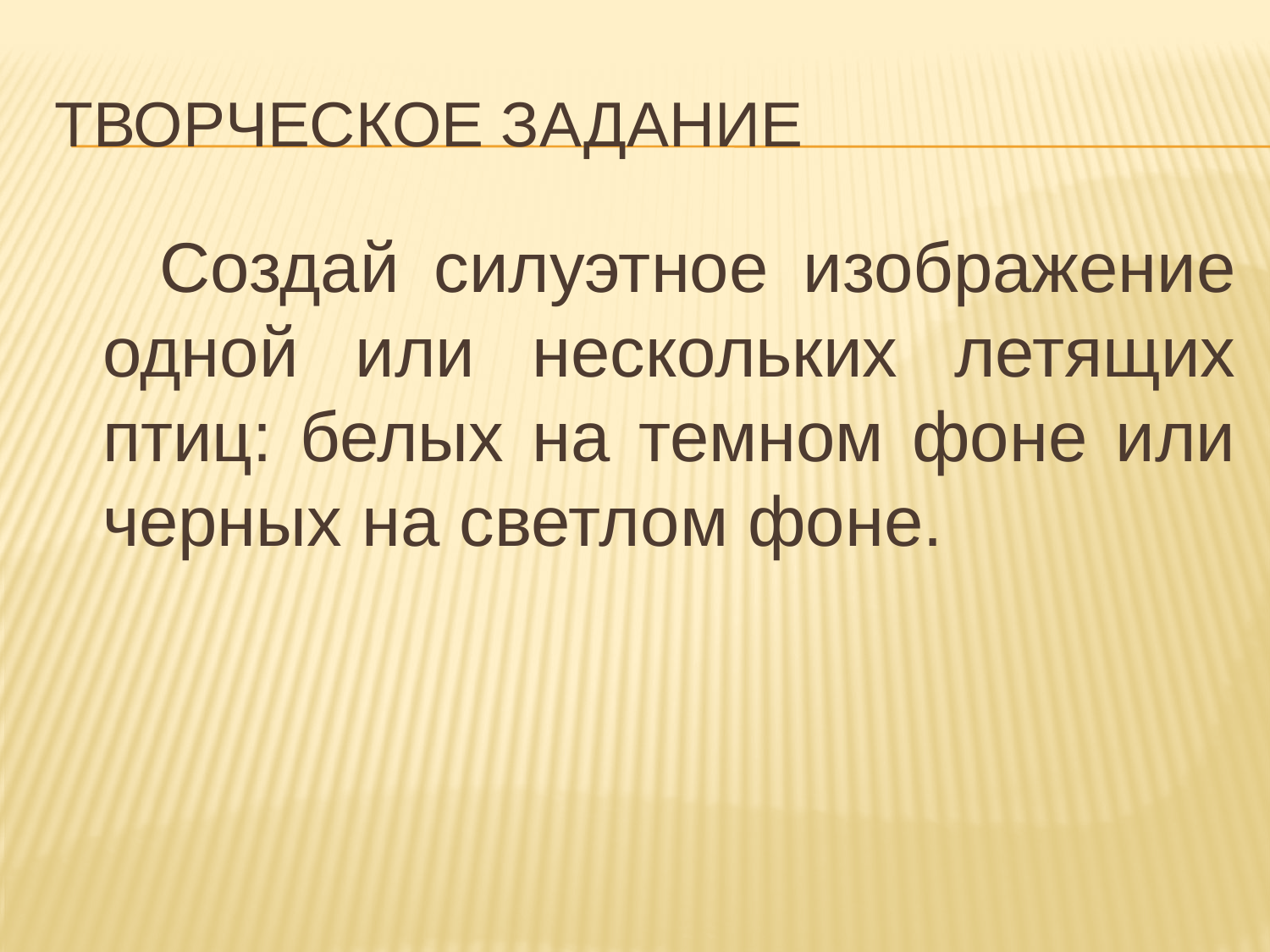

# Творческое задание
   Создай силуэтное изображение одной или нескольких летящих птиц: белых на темном фоне или черных на светлом фоне.